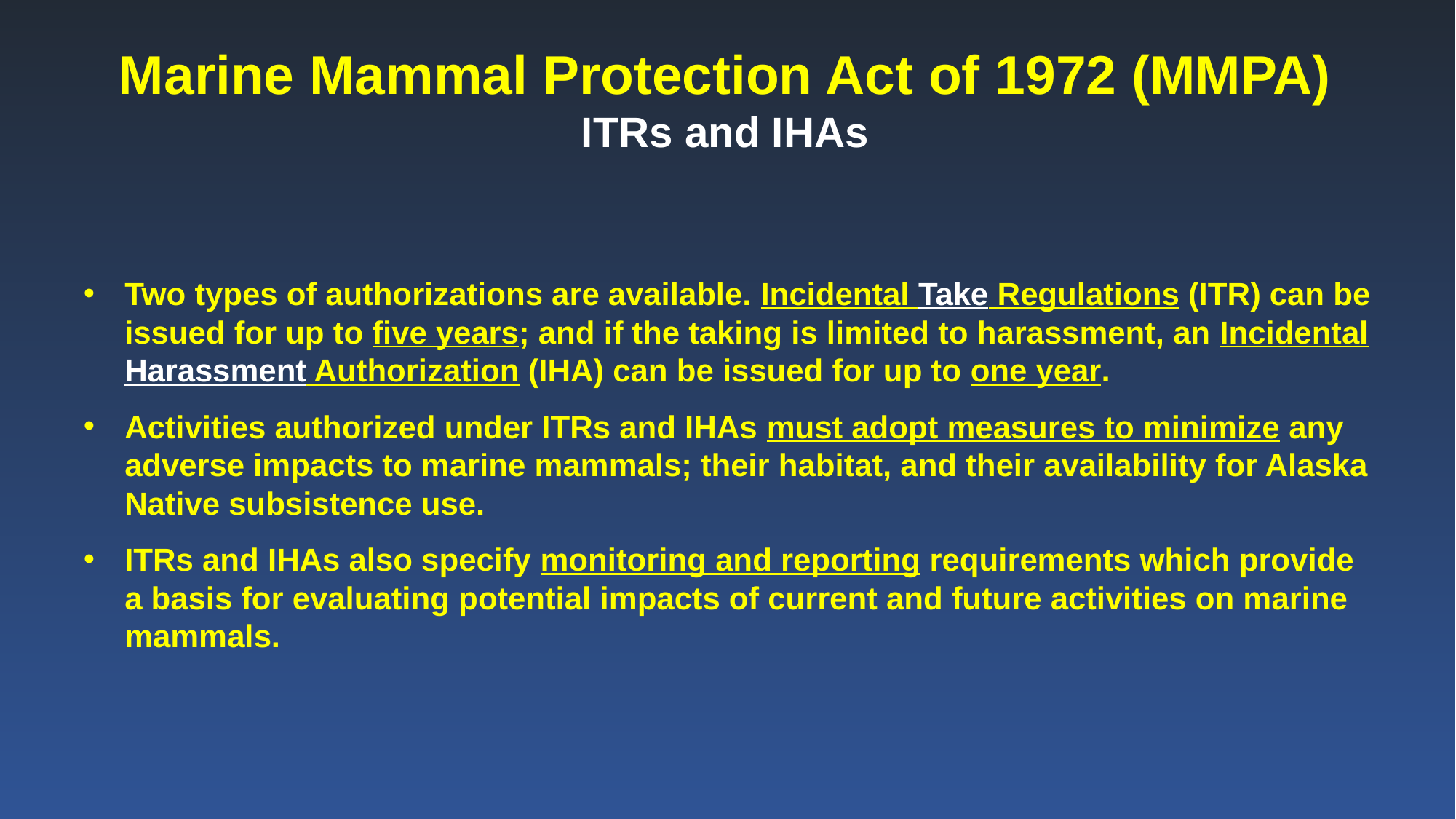

Marine Mammal Protection Act of 1972 (MMPA)
ITRs and IHAs
Two types of authorizations are available. Incidental Take Regulations (ITR) can be issued for up to five years; and if the taking is limited to harassment, an Incidental Harassment Authorization (IHA) can be issued for up to one year.
Activities authorized under ITRs and IHAs must adopt measures to minimize any adverse impacts to marine mammals; their habitat, and their availability for Alaska Native subsistence use.
ITRs and IHAs also specify monitoring and reporting requirements which provide a basis for evaluating potential impacts of current and future activities on marine mammals.